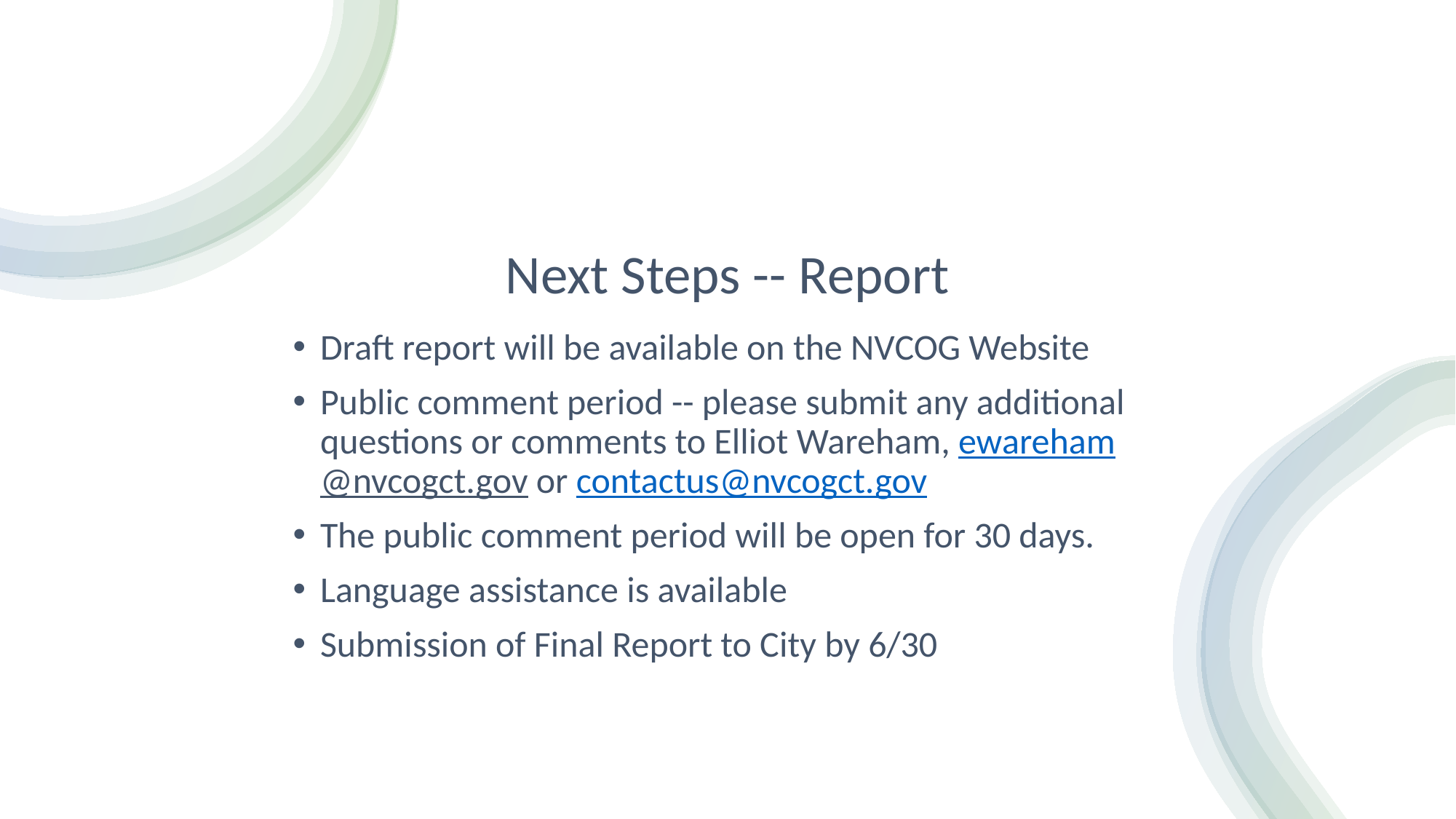

# Next Steps -- Report
Draft report will be available on the NVCOG Website
Public comment period -- please submit any additional questions or comments to Elliot Wareham, ewareham@nvcogct.gov or contactus@nvcogct.gov
The public comment period will be open for 30 days.
Language assistance is available
Submission of Final Report to City by 6/30